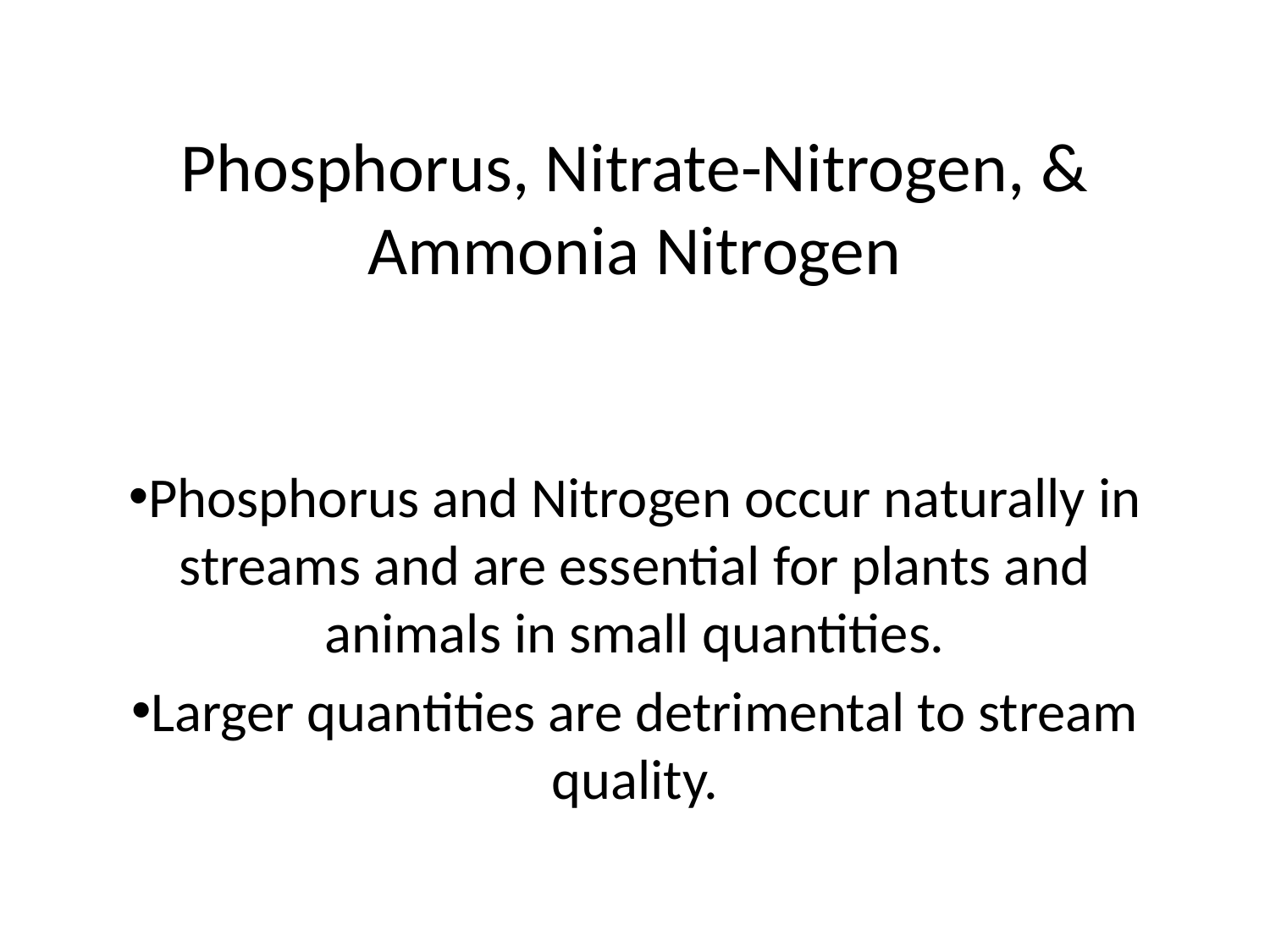

# Phosphorus, Nitrate-Nitrogen, & Ammonia Nitrogen
Phosphorus and Nitrogen occur naturally in streams and are essential for plants and animals in small quantities.
Larger quantities are detrimental to stream quality.